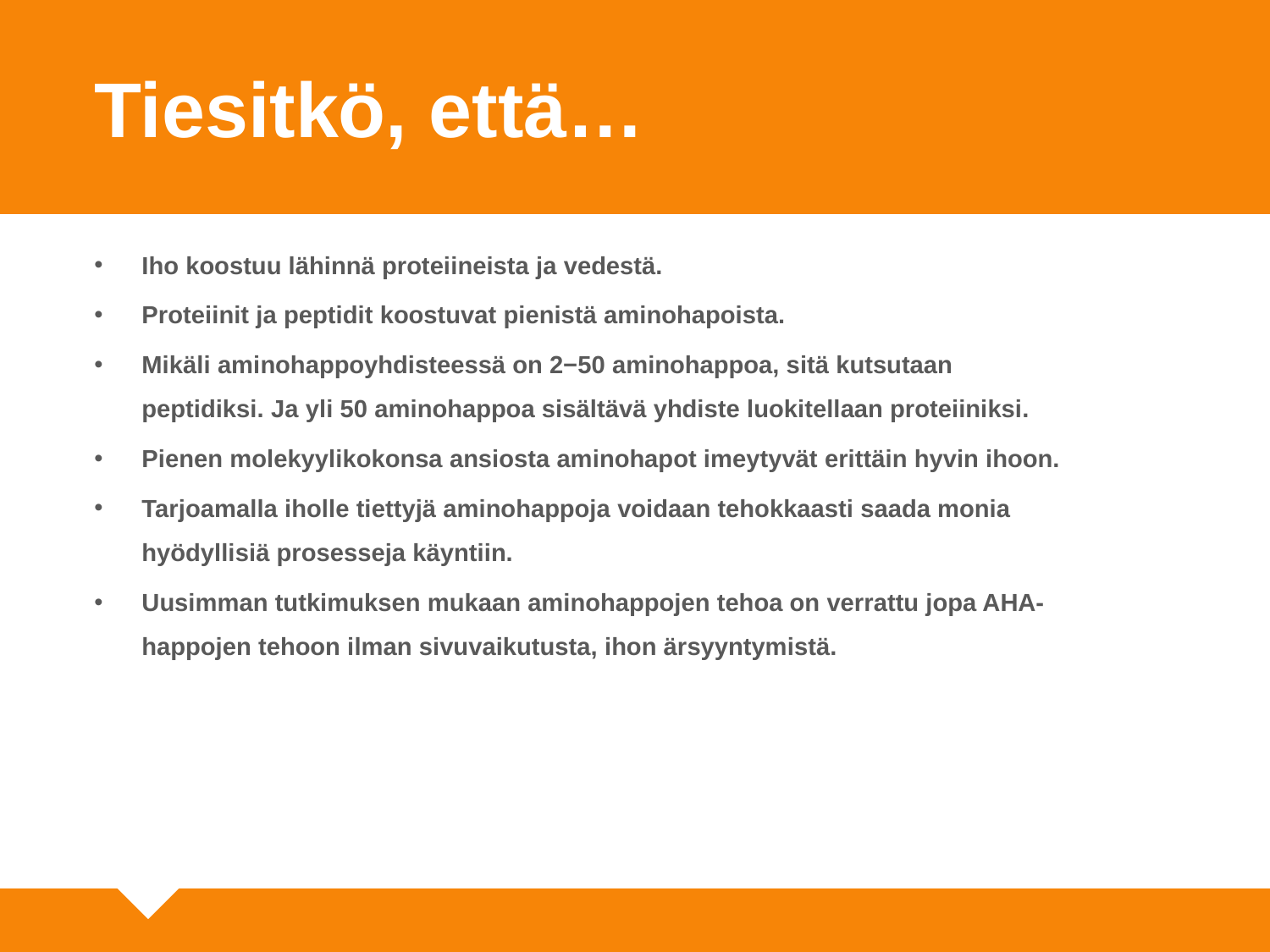

Tiesitkö, että…
Iho koostuu lähinnä proteiineista ja vedestä.
Proteiinit ja peptidit koostuvat pienistä aminohapoista.
Mikäli aminohappoyhdisteessä on 2−50 aminohappoa, sitä kutsutaan peptidiksi. Ja yli 50 aminohappoa sisältävä yhdiste luokitellaan proteiiniksi.
Pienen molekyylikokonsa ansiosta aminohapot imeytyvät erittäin hyvin ihoon.
Tarjoamalla iholle tiettyjä aminohappoja voidaan tehokkaasti saada monia hyödyllisiä prosesseja käyntiin.
Uusimman tutkimuksen mukaan aminohappojen tehoa on verrattu jopa AHA-happojen tehoon ilman sivuvaikutusta, ihon ärsyyntymistä.